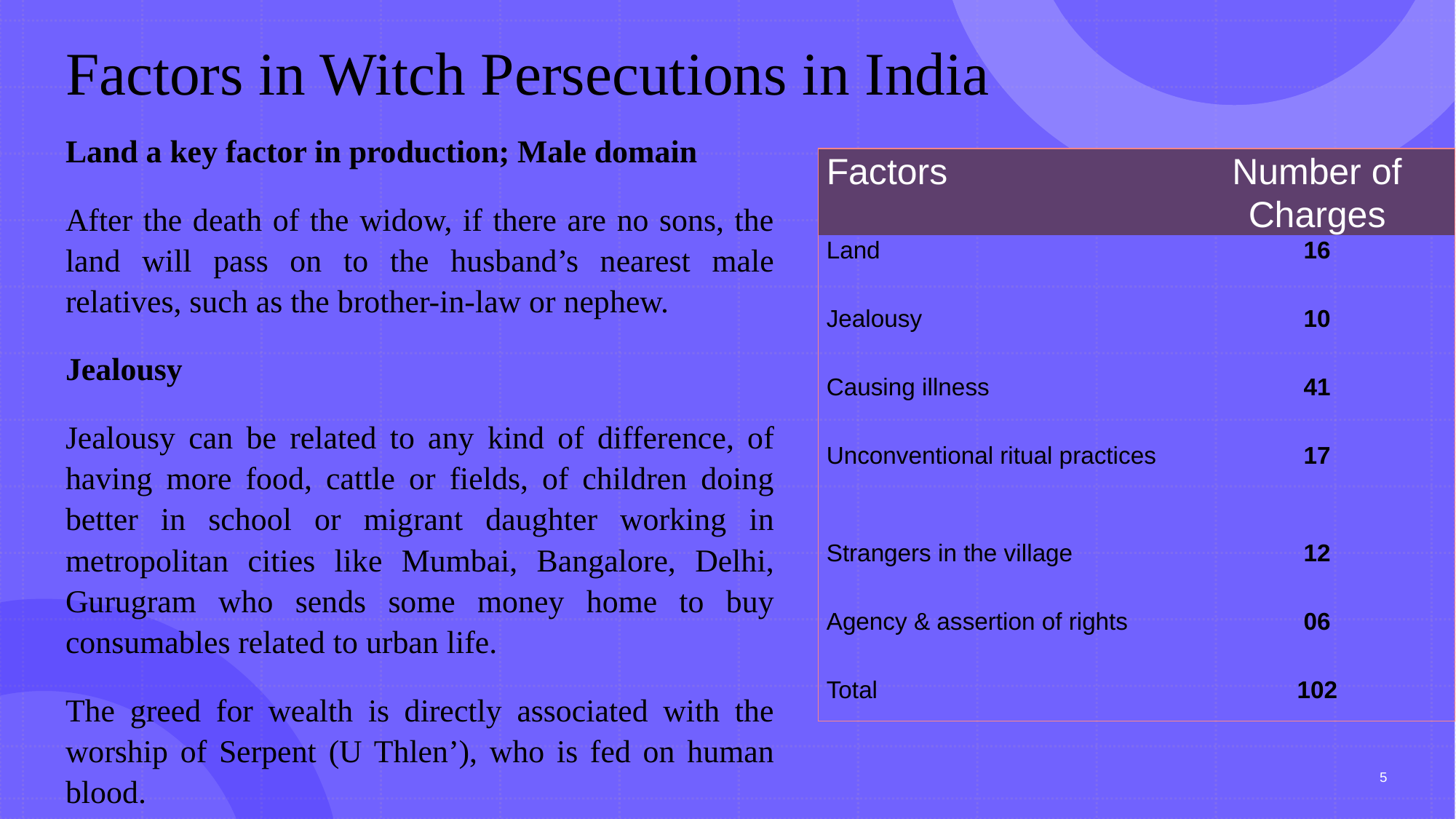

# Factors in Witch Persecutions in India
Land a key factor in production; Male domain
After the death of the widow, if there are no sons, the land will pass on to the husband’s nearest male relatives, such as the brother-in-law or nephew.
Jealousy
Jealousy can be related to any kind of difference, of having more food, cattle or fields, of children doing better in school or migrant daughter working in metropolitan cities like Mumbai, Bangalore, Delhi, Gurugram who sends some money home to buy consumables related to urban life.
The greed for wealth is directly associated with the worship of Serpent (U Thlen’), who is fed on human blood.
| Factors | Number of Charges |
| --- | --- |
| Land | 16 |
| Jealousy | 10 |
| Causing illness | 41 |
| Unconventional ritual practices | 17 |
| Strangers in the village | 12 |
| Agency & assertion of rights | 06 |
| Total | 102 |
5